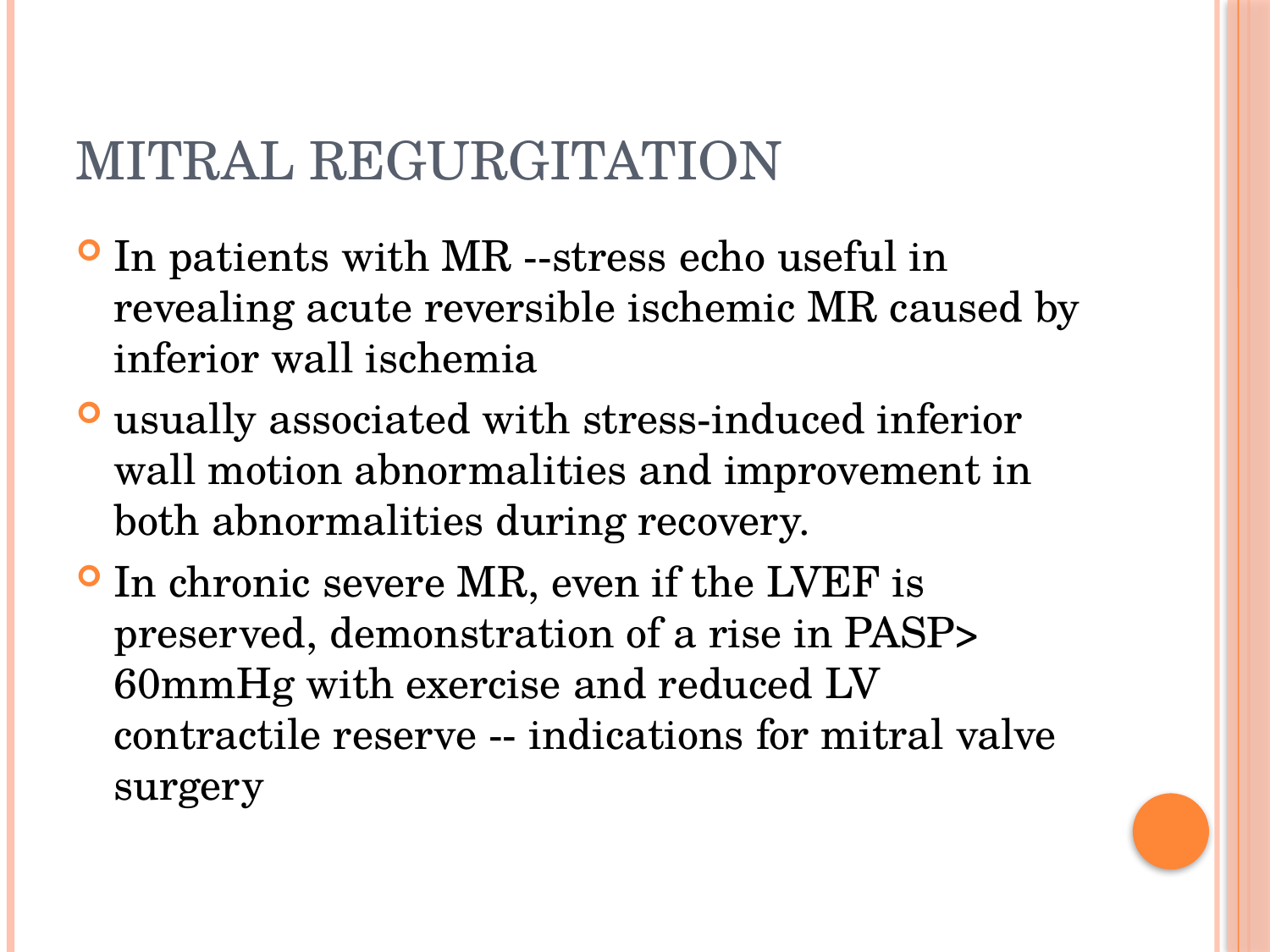

# Mitral regurgitation
In patients with MR --stress echo useful in revealing acute reversible ischemic MR caused by inferior wall ischemia
usually associated with stress-induced inferior wall motion abnormalities and improvement in both abnormalities during recovery.
In chronic severe MR, even if the LVEF is preserved, demonstration of a rise in PASP> 60mmHg with exercise and reduced LV contractile reserve -- indications for mitral valve surgery